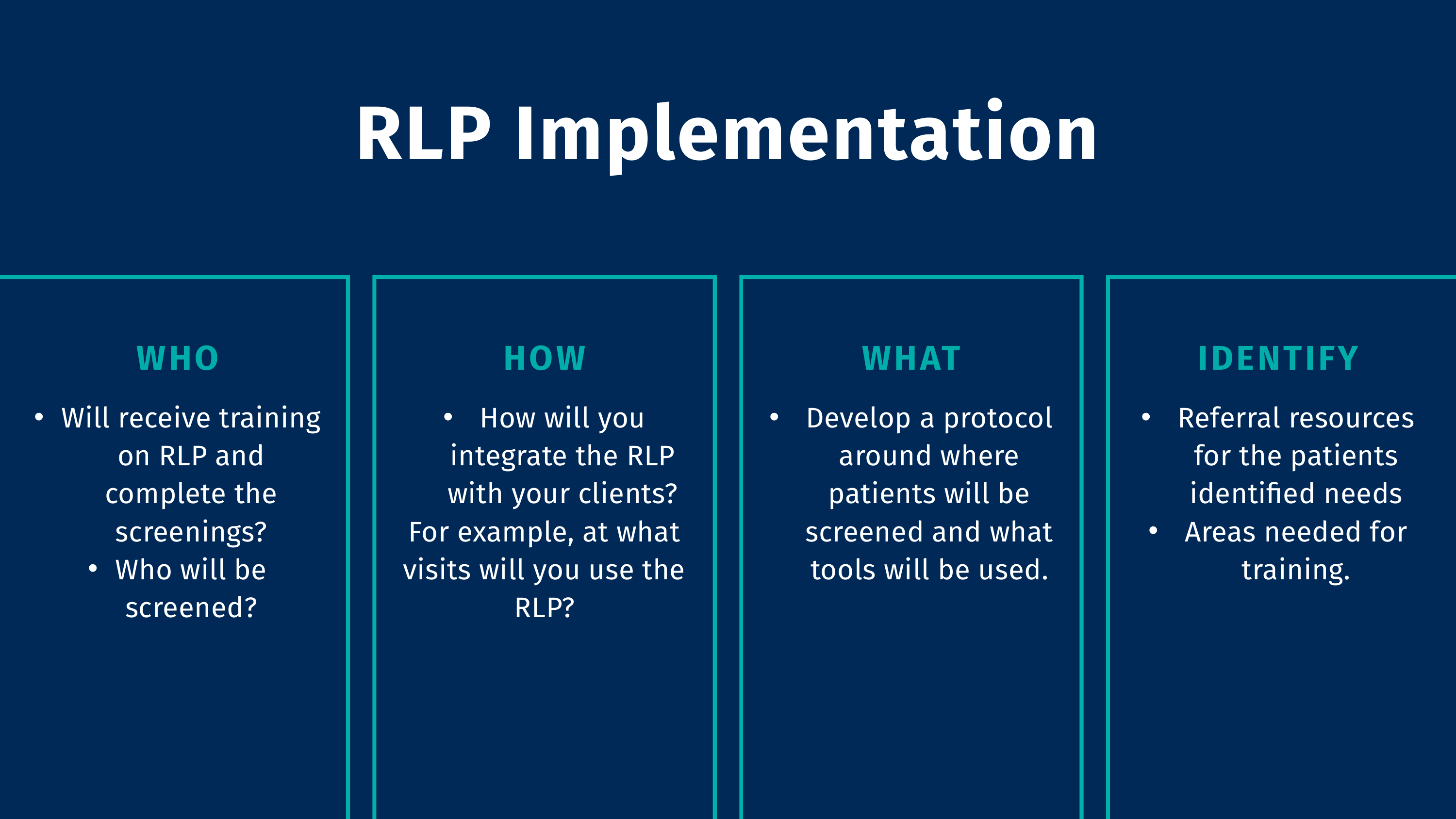

RLP Implementation

WHO
Will receive training on RLP and complete the screenings?
Who will be screened?

HOW
How will you integrate the RLP with your clients?
For example, at what visits will you use the RLP?
WHAT
Develop a protocol around where patients will be screened and what tools will be used.
IDENTIFY
Referral resources for the patients identified needs
Areas needed for training.